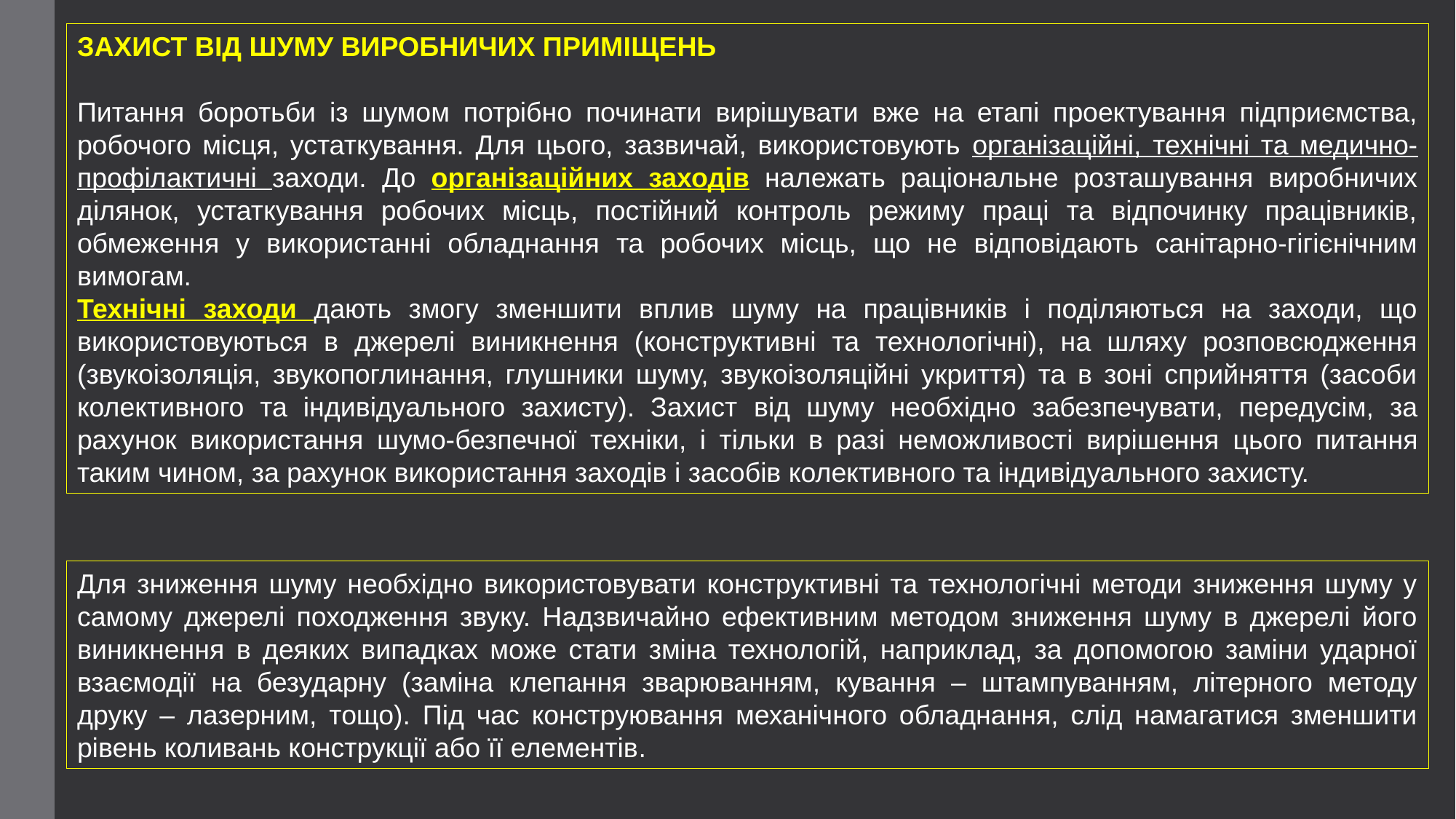

ЗАХИСТ ВІД ШУМУ ВИРОБНИЧИХ ПРИМІЩЕНЬ

Питання боротьби із шумом потрібно починати вирішувати вже на етапі проектування підприємства, робочого місця, устаткування. Для цього, зазвичай, використовують організаційні, технічні та медично-профілактичні заходи. До організаційних заходів належать раціональне розташування виробничих ділянок, устаткування робочих місць, постійний контроль режиму праці та відпочинку працівників, обмеження у використанні обладнання та робочих місць, що не відповідають санітарно-гігієнічним вимогам.
Технічні заходи дають змогу зменшити вплив шуму на працівників і поділяються на заходи, що використовуються в джерелі виникнення (конструктивні та технологічні), на шляху розповсюдження (звукоізоляція, звукопоглинання, глушники шуму, звукоізоляційні укриття) та в зоні сприйняття (засоби колективного та індивідуального захисту). Захист від шуму необхідно забезпечувати, передусім, за рахунок використання шумо-безпечнoї техніки, і тільки в разі неможливості вирішення цього питання таким чином, за рахунок використання заходів і засобів колективного та індивідуального захисту.
Для зниження шуму необхідно використовувати конструктивні та технологічні методи зниження шуму у самому джерелі походження звуку. Надзвичайно ефективним методом зниження шуму в джерелі його виникнення в деяких випадках може стати зміна технологій, наприклад, за допомогою заміни ударної взаємодії на безударну (заміна клепання зварюванням, кування – штампуванням, літерного методу друку – лазерним, тощо). Під час конструювання механічного обладнання, слід намагатися зменшити рівень коливань конструкції або її елементів.